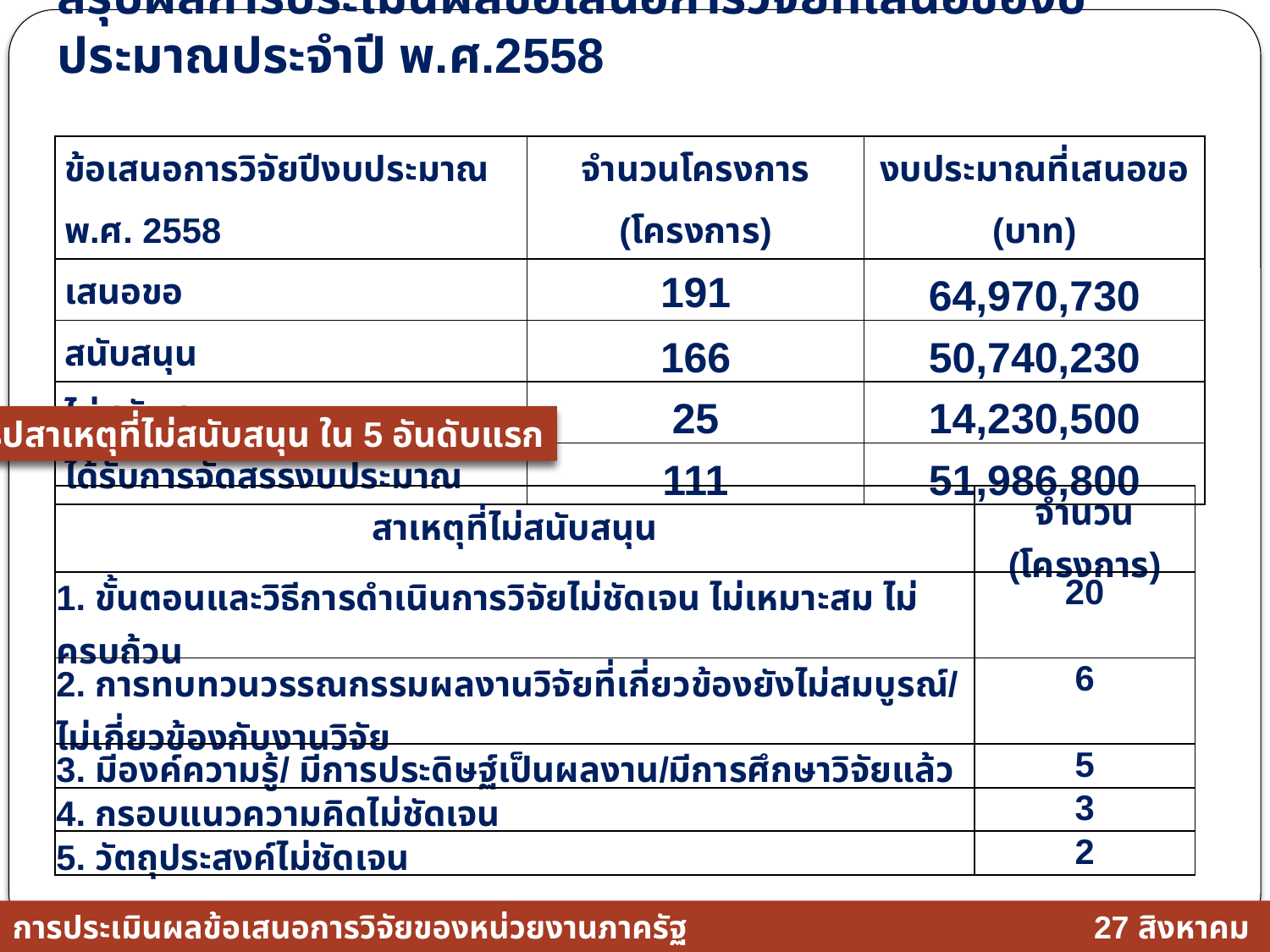

# สรุปผลการประเมินผลข้อเสนอการวิจัยที่เสนอของบประมาณประจำปี พ.ศ.2558
| ข้อเสนอการวิจัยปีงบประมาณ พ.ศ. 2558 | จำนวนโครงการ (โครงการ) | งบประมาณที่เสนอขอ (บาท) |
| --- | --- | --- |
| เสนอขอ | 191 | 64,970,730 |
| สนับสนุน | 166 | 50,740,230 |
| ไม่สนับสนุน | 25 | 14,230,500 |
| ได้รับการจัดสรรงบประมาณ | 111 | 51,986,800 |
สรุปสาเหตุที่ไม่สนับสนุน ใน 5 อันดับแรก
| สาเหตุที่ไม่สนับสนุน | จำนวน (โครงการ) |
| --- | --- |
| 1. ขั้นตอนและวิธีการดำเนินการวิจัยไม่ชัดเจน ไม่เหมาะสม ไม่ครบถ้วน | 20 |
| 2. การทบทวนวรรณกรรมผลงานวิจัยที่เกี่ยวข้องยังไม่สมบูรณ์/ ไม่เกี่ยวข้องกับงานวิจัย | 6 |
| 3. มีองค์ความรู้/ มีการประดิษฐ์เป็นผลงาน/มีการศึกษาวิจัยแล้ว | 5 |
| 4. กรอบแนวความคิดไม่ชัดเจน | 3 |
| 5. วัตถุประสงค์ไม่ชัดเจน | 2 |
การประเมินผลข้อเสนอการวิจัยของหน่วยงานภาครัฐ
27 สิงหาคม 2558